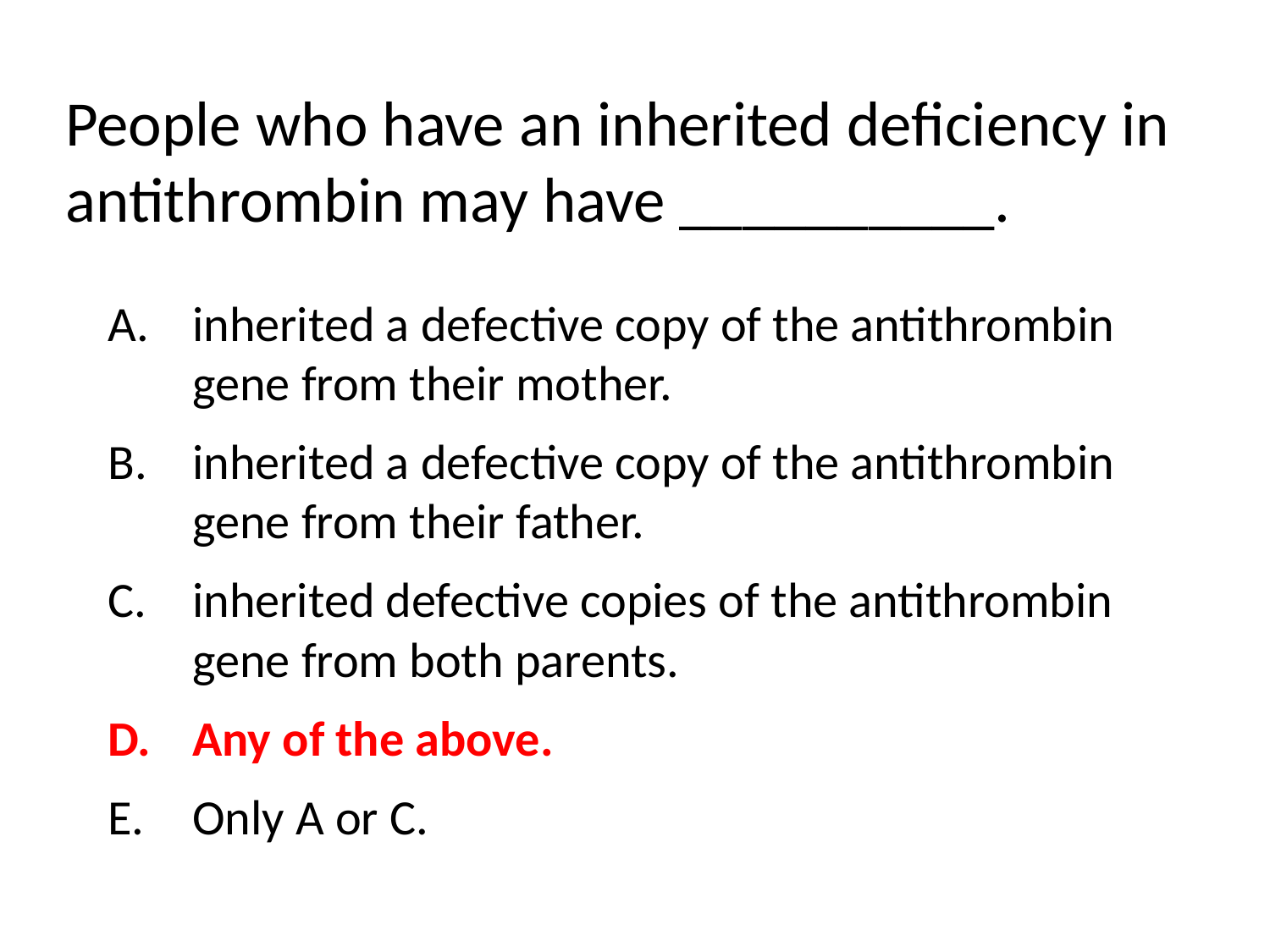

People who have an inherited deficiency in antithrombin may have __________.
inherited a defective copy of the antithrombin gene from their mother.
inherited a defective copy of the antithrombin gene from their father.
inherited defective copies of the antithrombin gene from both parents.
Any of the above.
Only A or C.